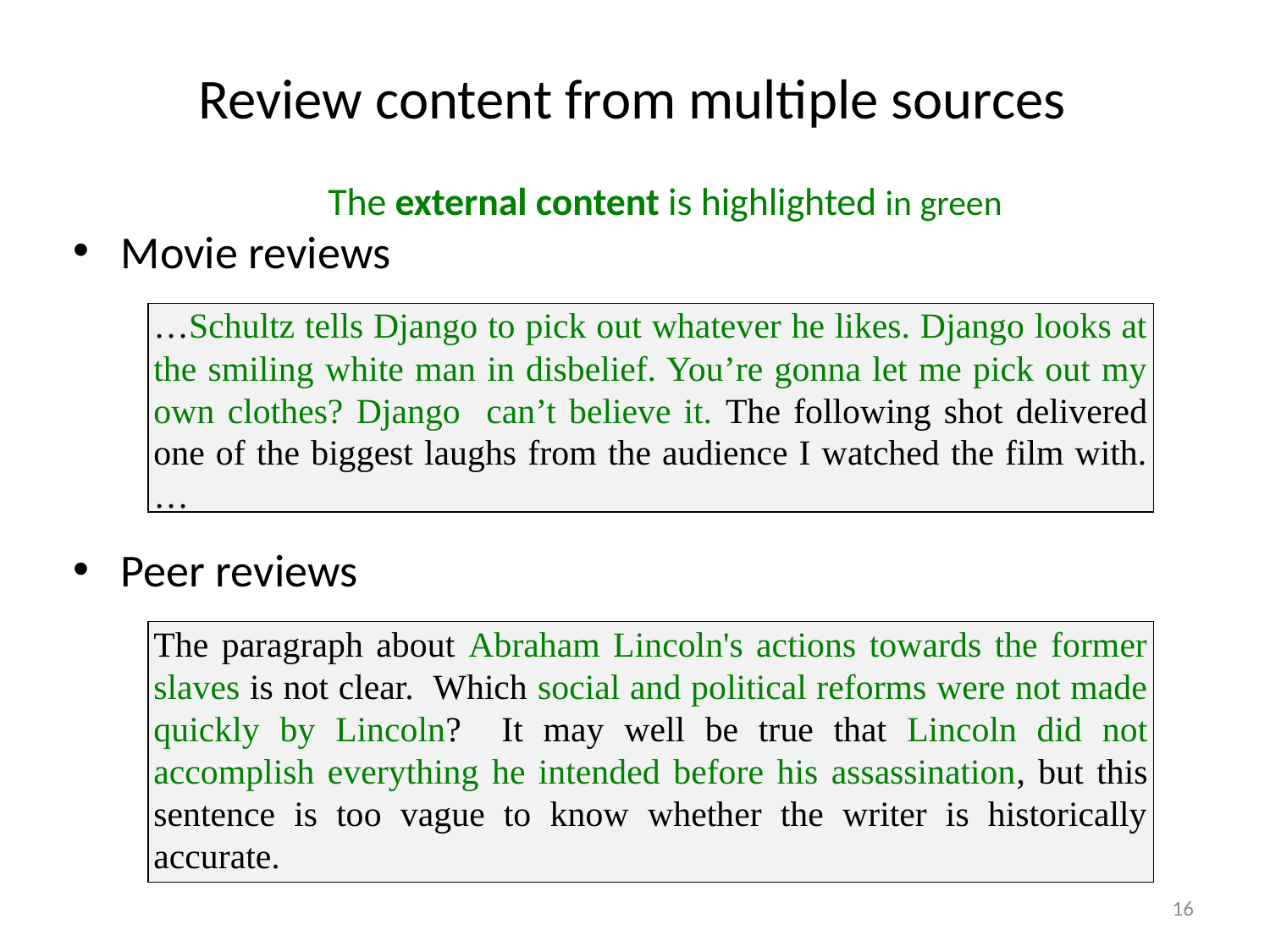

# Review content from multiple sources
The external content is highlighted in green
Movie reviews

Peer reviews

…Schultz tells Django to pick out whatever he likes. Django looks at the smiling white man in disbelief. You’re gonna let me pick out my own clothes? Django  can’t believe it. The following shot delivered one of the biggest laughs from the audience I watched the film with. …
The paragraph about Abraham Lincoln's actions towards the former slaves is not clear.  Which social and political reforms were not made quickly by Lincoln?  It may well be true that Lincoln did not accomplish everything he intended before his assassination, but this sentence is too vague to know whether the writer is historically accurate.
16